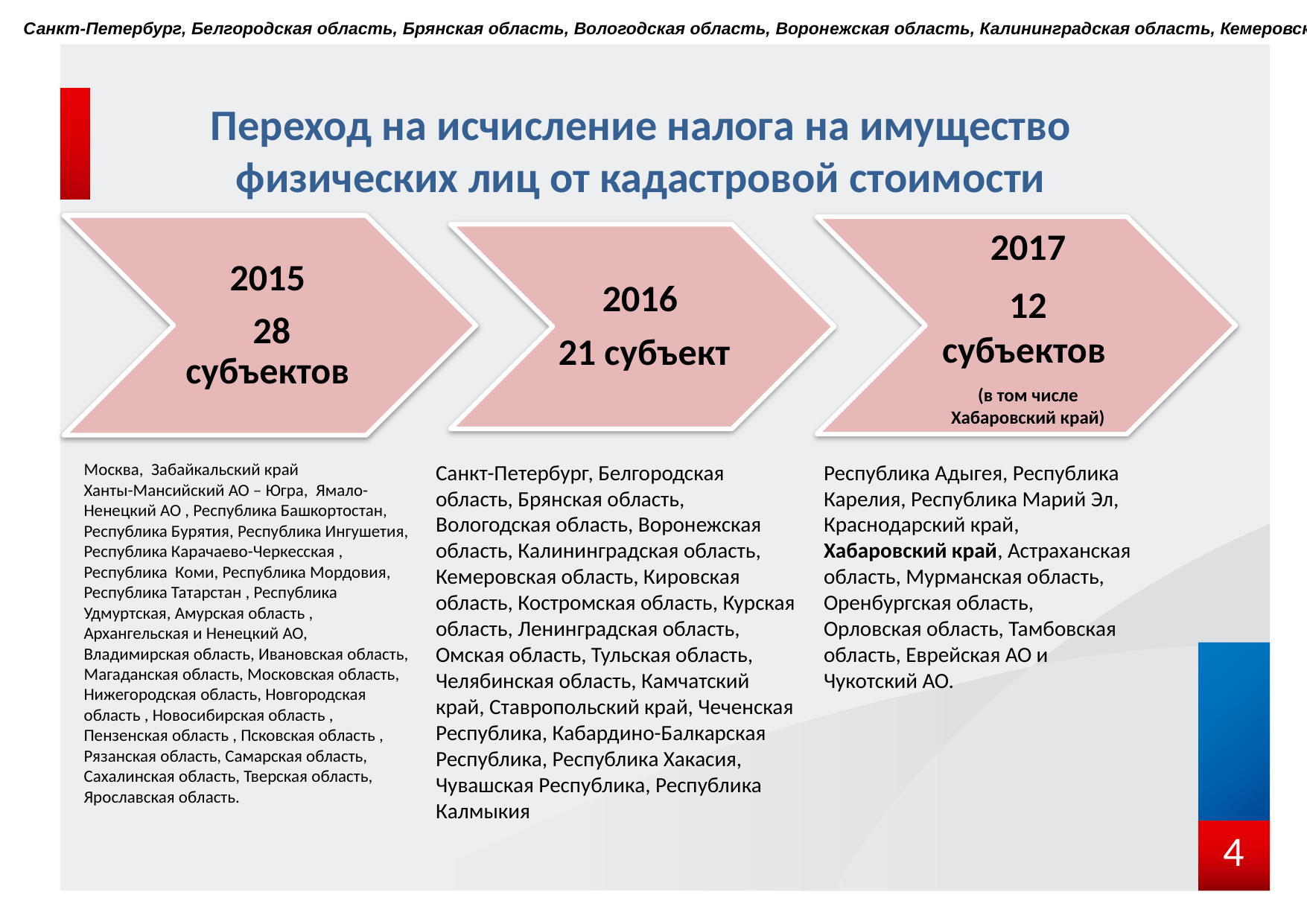

Санкт-Петербург, Белгородская область, Брянская область, Вологодская область, Воронежская область, Калининградская область, Кемеровская область, Кировская область, Костромская область, Курская область, Ленинградская область, Омская область, Тульская область, Челябинская область, Камчатский край, Ставропольский край, Чеченская Республика, Кабардино-Балкарская Республика, Республика Хакасия, Чувашская Республика, Республика Калмыкия
# Переход на исчисление налога на имущество физических лиц от кадастровой стоимости
2015
28 субъектов
2016
21 субъект
2017
12 субъектов
(в том числе Хабаровский край)
Москва,  Забайкальский край
Ханты-Мансийский АО – Югра,  Ямало-Ненецкий АО , Республика Башкортостан, Республика Бурятия, Республика Ингушетия, Республика Карачаево-Черкесская , Республика  Коми, Республика Мордовия, Республика Татарстан , Республика Удмуртская, Амурская область ,
Архангельская и Ненецкий АО, Владимирская область, Ивановская область,  Магаданская область, Московская область, Нижегородская область, Новгородская область , Новосибирская область , Пензенская область , Псковская область , Рязанская область, Самарская область, Сахалинская область, Тверская область,  Ярославская область.
Республика Адыгея, Республика Карелия, Республика Марий Эл, Краснодарский край, Хабаровский край, Астраханская область, Мурманская область, Оренбургская область, Орловская область, Тамбовская область, Еврейская АО и Чукотский АО.
Санкт-Петербург, Белгородская область, Брянская область, Вологодская область, Воронежская область, Калининградская область, Кемеровская область, Кировская область, Костромская область, Курская область, Ленинградская область, Омская область, Тульская область, Челябинская область, Камчатский край, Ставропольский край, Чеченская Республика, Кабардино-Балкарская Республика, Республика Хакасия, Чувашская Республика, Республика Калмыкия
4